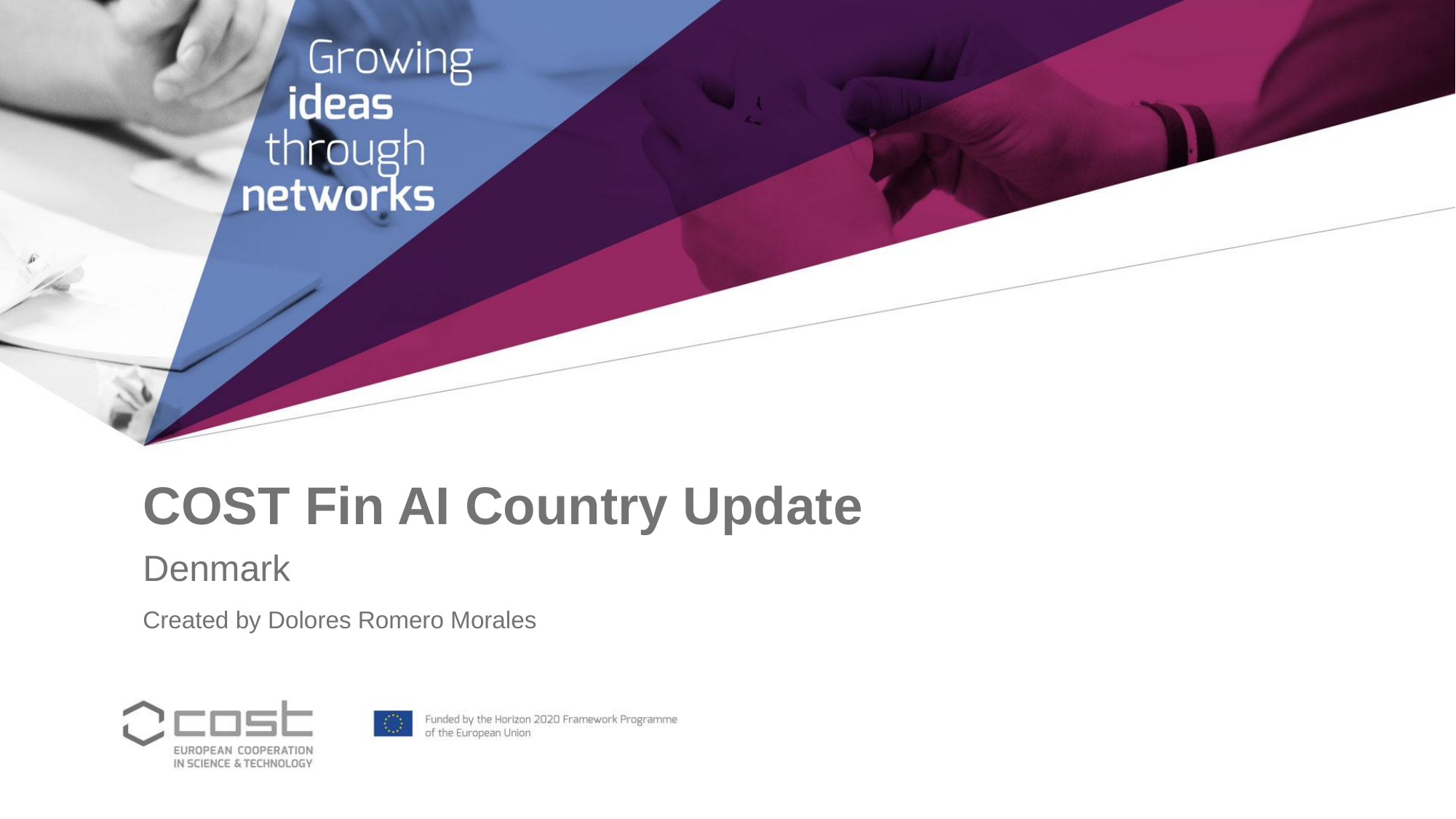

# COST Fin AI Country Update
Denmark
Created by Dolores Romero Morales